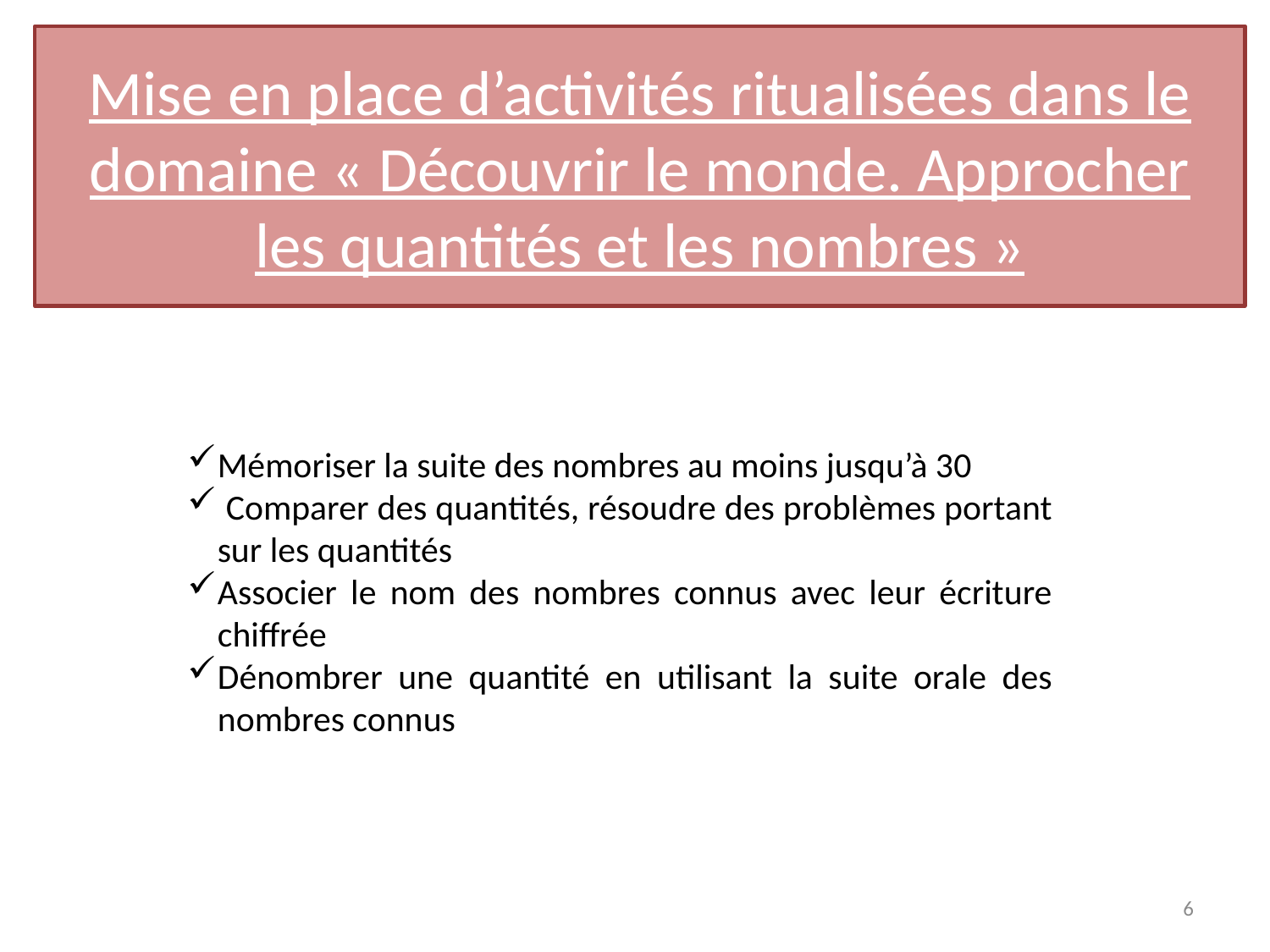

Mise en place d’activités ritualisées dans le domaine « Découvrir le monde. Approcher les quantités et les nombres »
Mémoriser la suite des nombres au moins jusqu’à 30
 Comparer des quantités, résoudre des problèmes portant sur les quantités
Associer le nom des nombres connus avec leur écriture chiffrée
Dénombrer une quantité en utilisant la suite orale des nombres connus
6